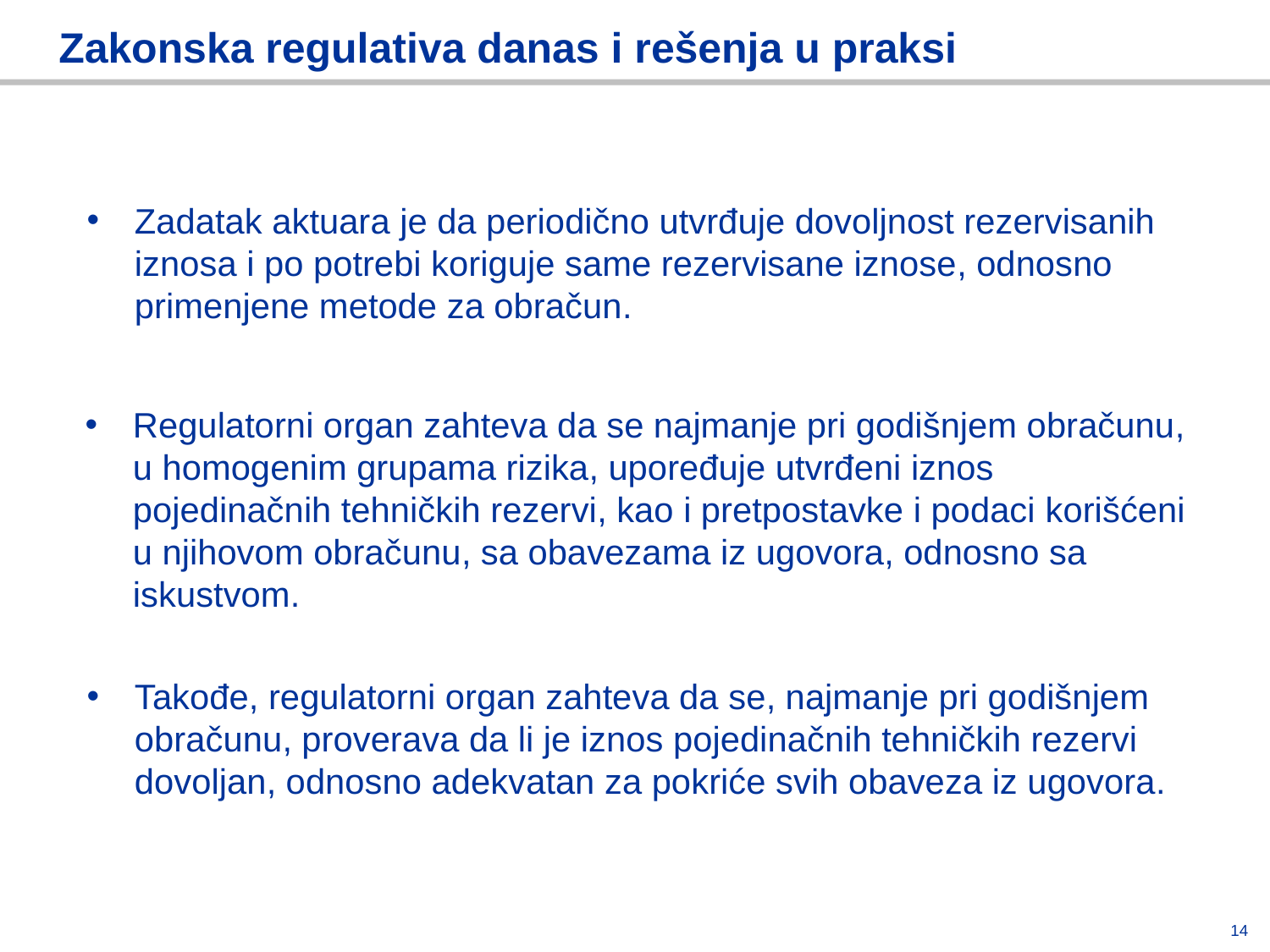

# Zakonska regulativa danas i rešenja u praksi
Zadatak aktuara je da periodično utvrđuje dovoljnost rezervisanih iznosa i po potrebi koriguje same rezervisane iznose, odnosno primenjene metode za obračun.
Regulatorni organ zahteva da se najmanje pri godišnjem obračunu, u homogenim grupama rizika, upoređuje utvrđeni iznos pojedinačnih tehničkih rezervi, kao i pretpostavke i podaci korišćeni u njihovom obračunu, sa obavezama iz ugovora, odnosno sa iskustvom.
Takođe, regulatorni organ zahteva da se, najmanje pri godišnjem obračunu, proverava da li je iznos pojedinačnih tehničkih rezervi dovoljan, odnosno adekvatan za pokriće svih obaveza iz ugovora.